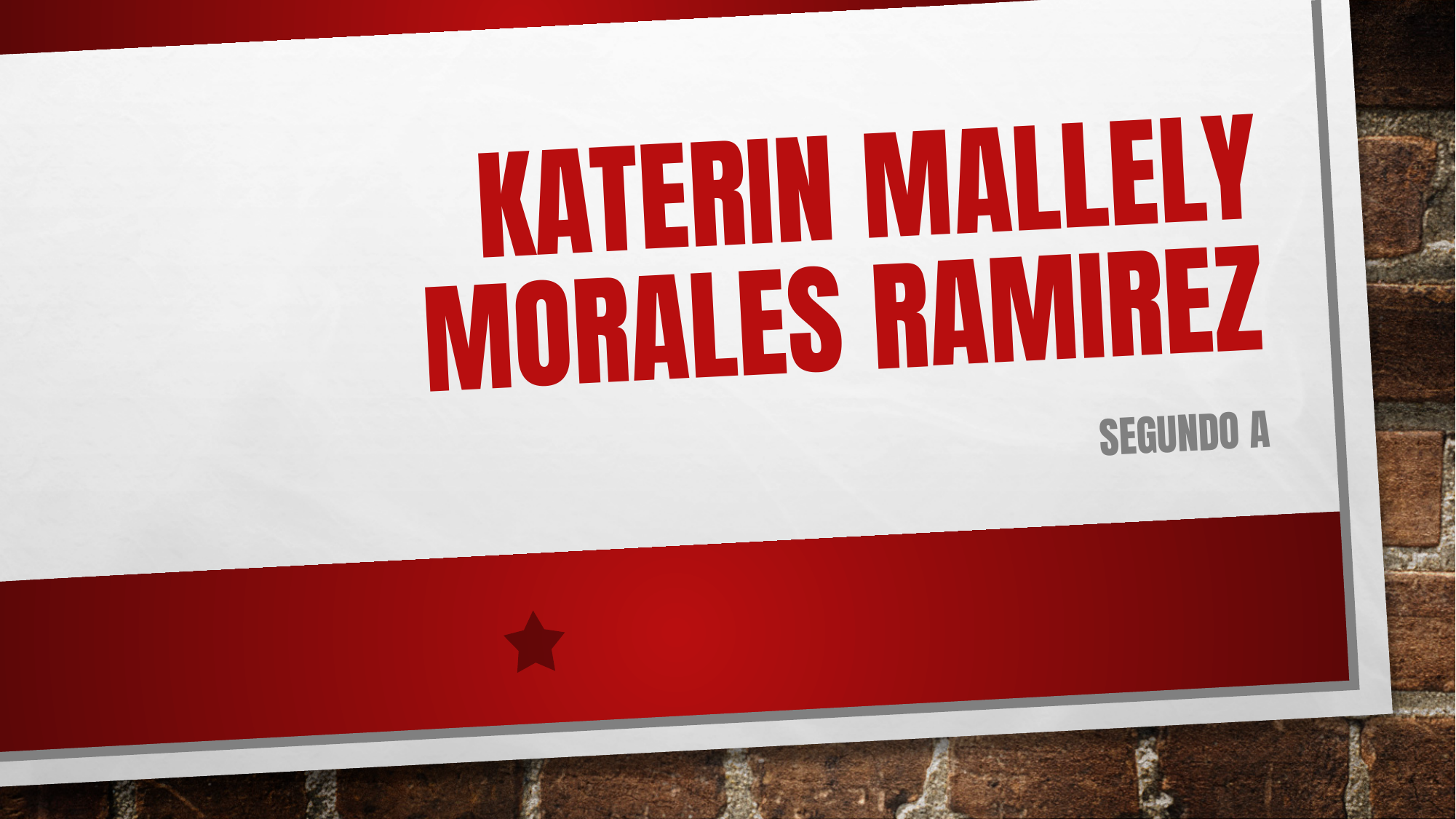

# Katerin Mallely Morales Ramirez
Segundo A